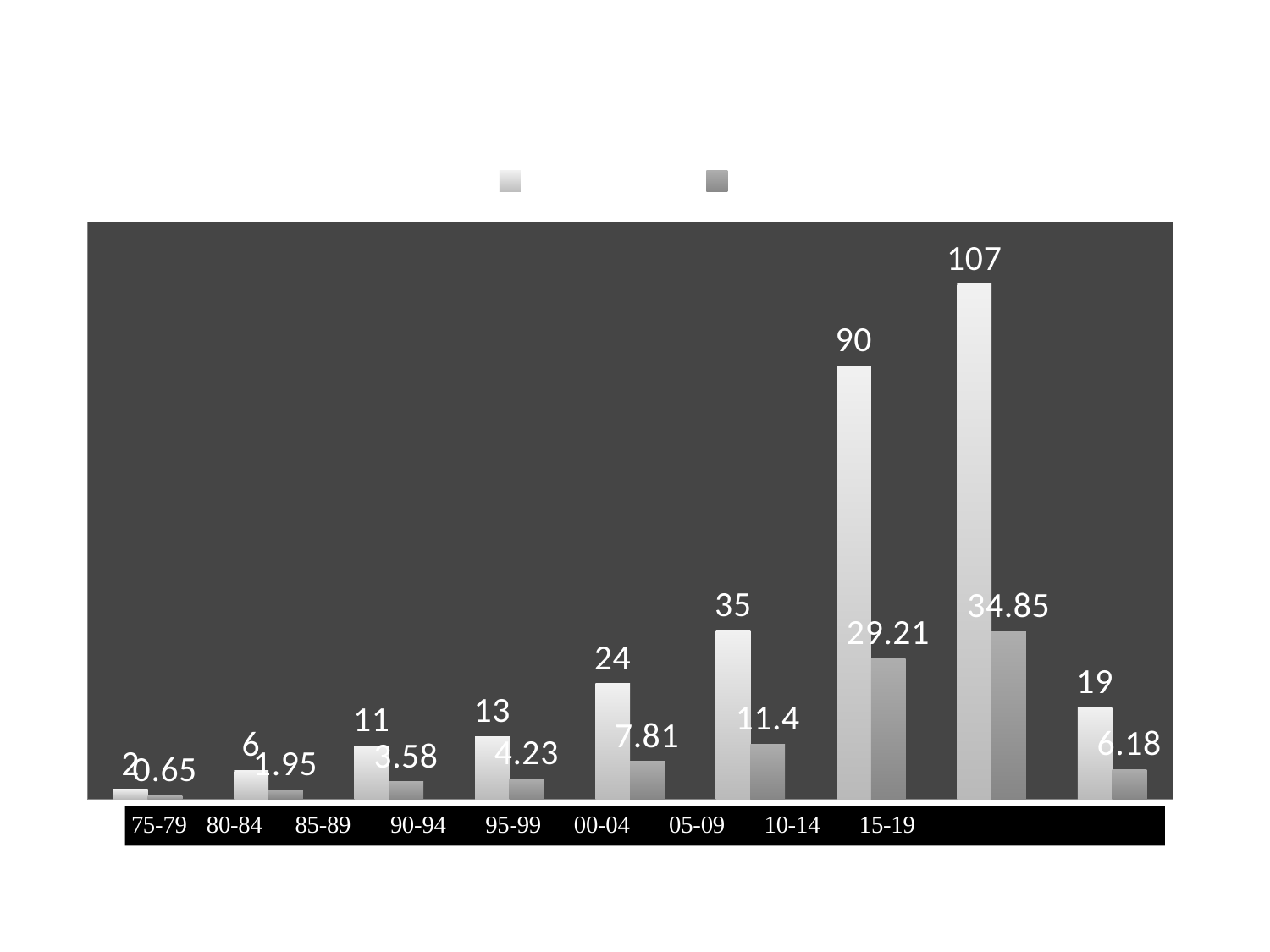

### Chart: DATOS HISTÓRICOS

| Category | CANTIDAD | % |
|---|---|---|